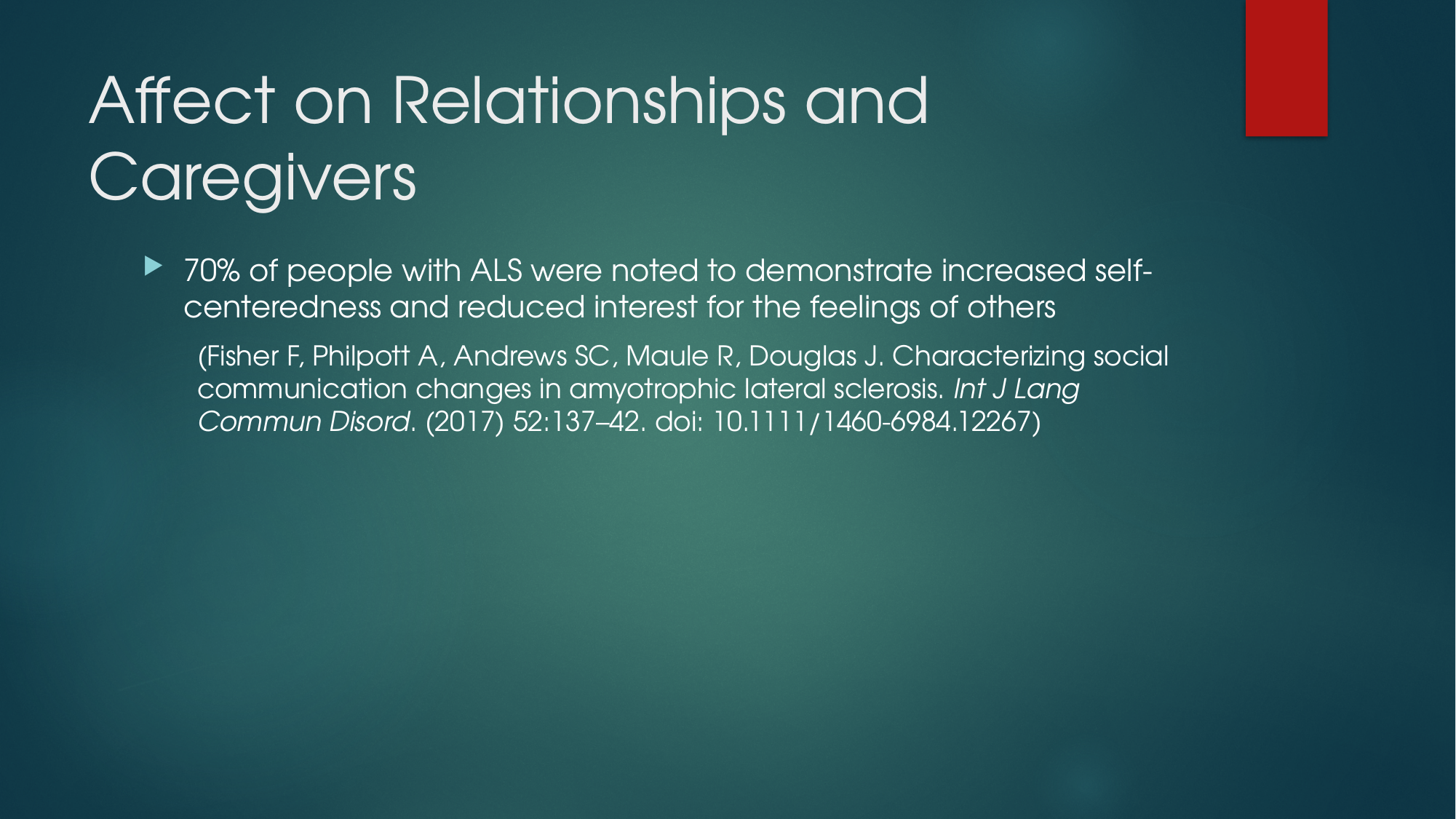

# Affect on Relationships and Caregivers
70% of people with ALS were noted to demonstrate increased self-centeredness and reduced interest for the feelings of others
(Fisher F, Philpott A, Andrews SC, Maule R, Douglas J. Characterizing social communication changes in amyotrophic lateral sclerosis. Int J Lang Commun Disord. (2017) 52:137–42. doi: 10.1111/1460-6984.12267)